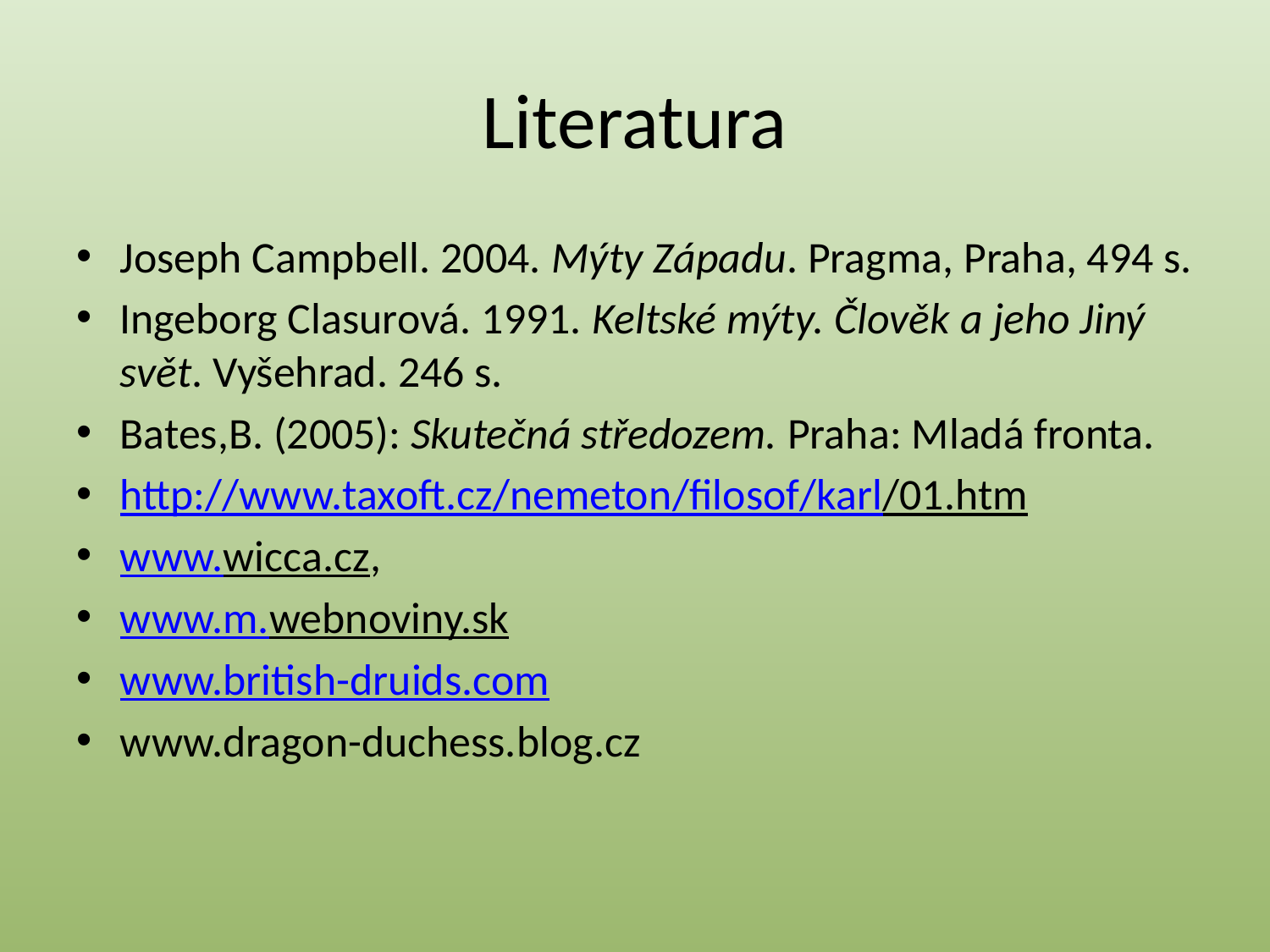

# Literatura
Joseph Campbell. 2004. Mýty Západu. Pragma, Praha, 494 s.
Ingeborg Clasurová. 1991. Keltské mýty. Člověk a jeho Jiný svět. Vyšehrad. 246 s.
Bates,B. (2005): Skutečná středozem. Praha: Mladá fronta.
http://www.taxoft.cz/nemeton/filosof/karl/01.htm
www.wicca.cz,
www.m.webnoviny.sk
www.british-druids.com
www.dragon-duchess.blog.cz